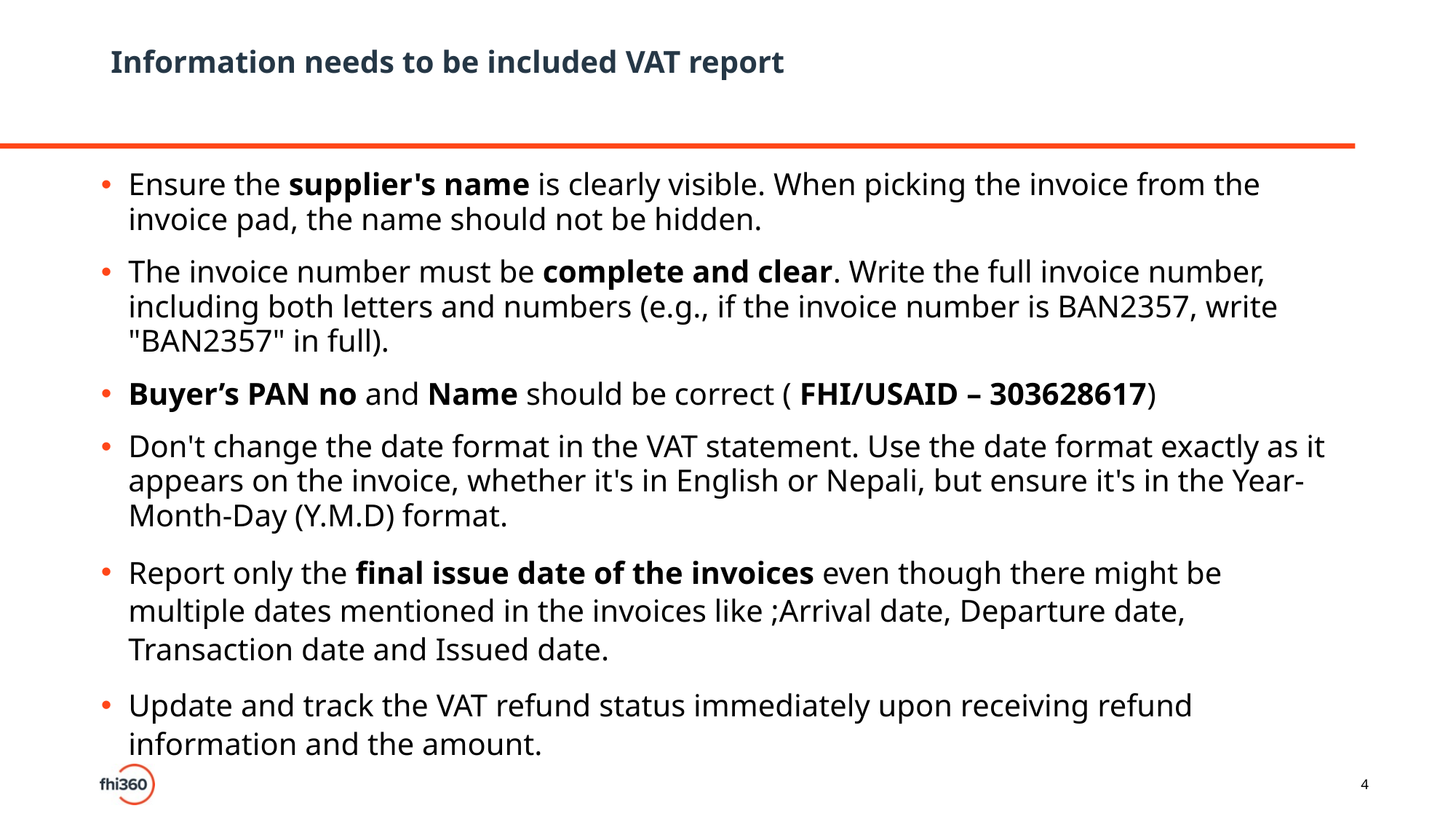

# Information needs to be included VAT report
Ensure the supplier's name is clearly visible. When picking the invoice from the invoice pad, the name should not be hidden.
The invoice number must be complete and clear. Write the full invoice number, including both letters and numbers (e.g., if the invoice number is BAN2357, write "BAN2357" in full).
Buyer’s PAN no and Name should be correct ( FHI/USAID – 303628617)
Don't change the date format in the VAT statement. Use the date format exactly as it appears on the invoice, whether it's in English or Nepali, but ensure it's in the Year-Month-Day (Y.M.D) format.
Report only the final issue date of the invoices even though there might be multiple dates mentioned in the invoices like ;Arrival date, Departure date, Transaction date and Issued date.
Update and track the VAT refund status immediately upon receiving refund information and the amount.